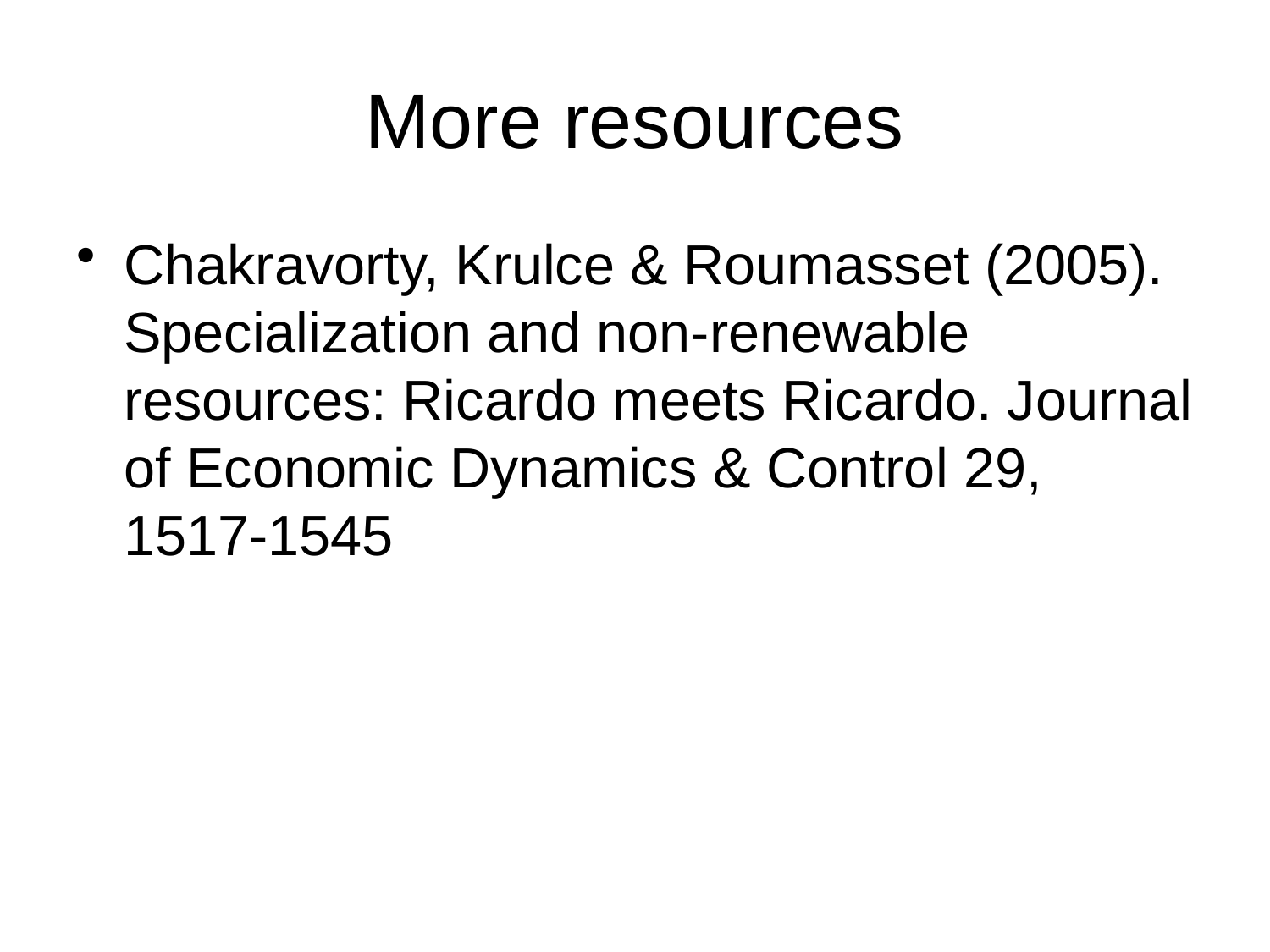

# More resources
Chakravorty, Krulce & Roumasset (2005). Specialization and non-renewable resources: Ricardo meets Ricardo. Journal of Economic Dynamics & Control 29, 1517-1545